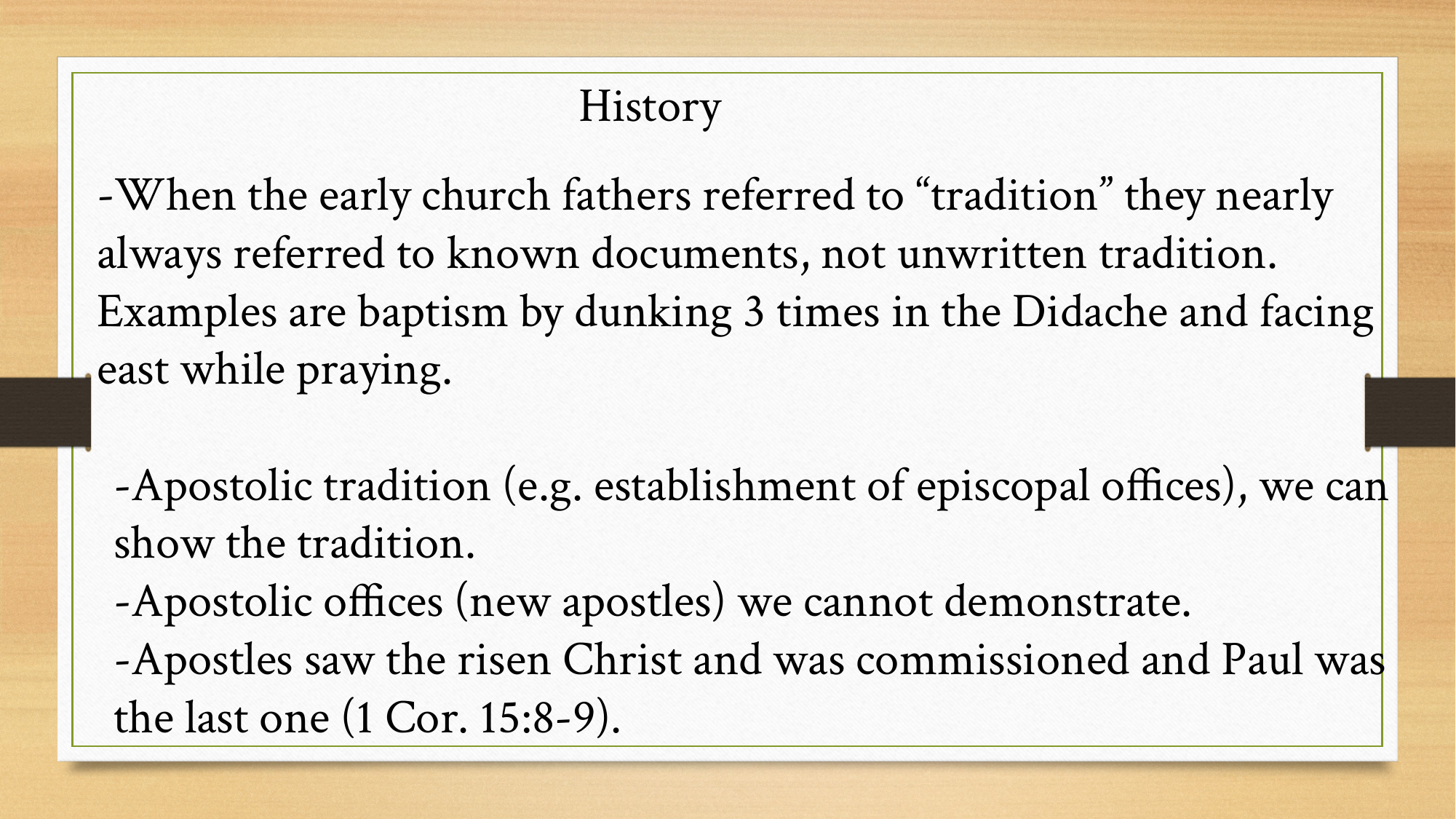

History
-When the early church fathers referred to “tradition” they nearly
always referred to known documents, not unwritten tradition.
Examples are baptism by dunking 3 times in the Didache and facing
east while praying.
-Apostolic tradition (e.g. establishment of episcopal offices), we can
show the tradition.
-Apostolic offices (new apostles) we cannot demonstrate.
-Apostles saw the risen Christ and was commissioned and Paul was
the last one (1 Cor. 15:8-9).